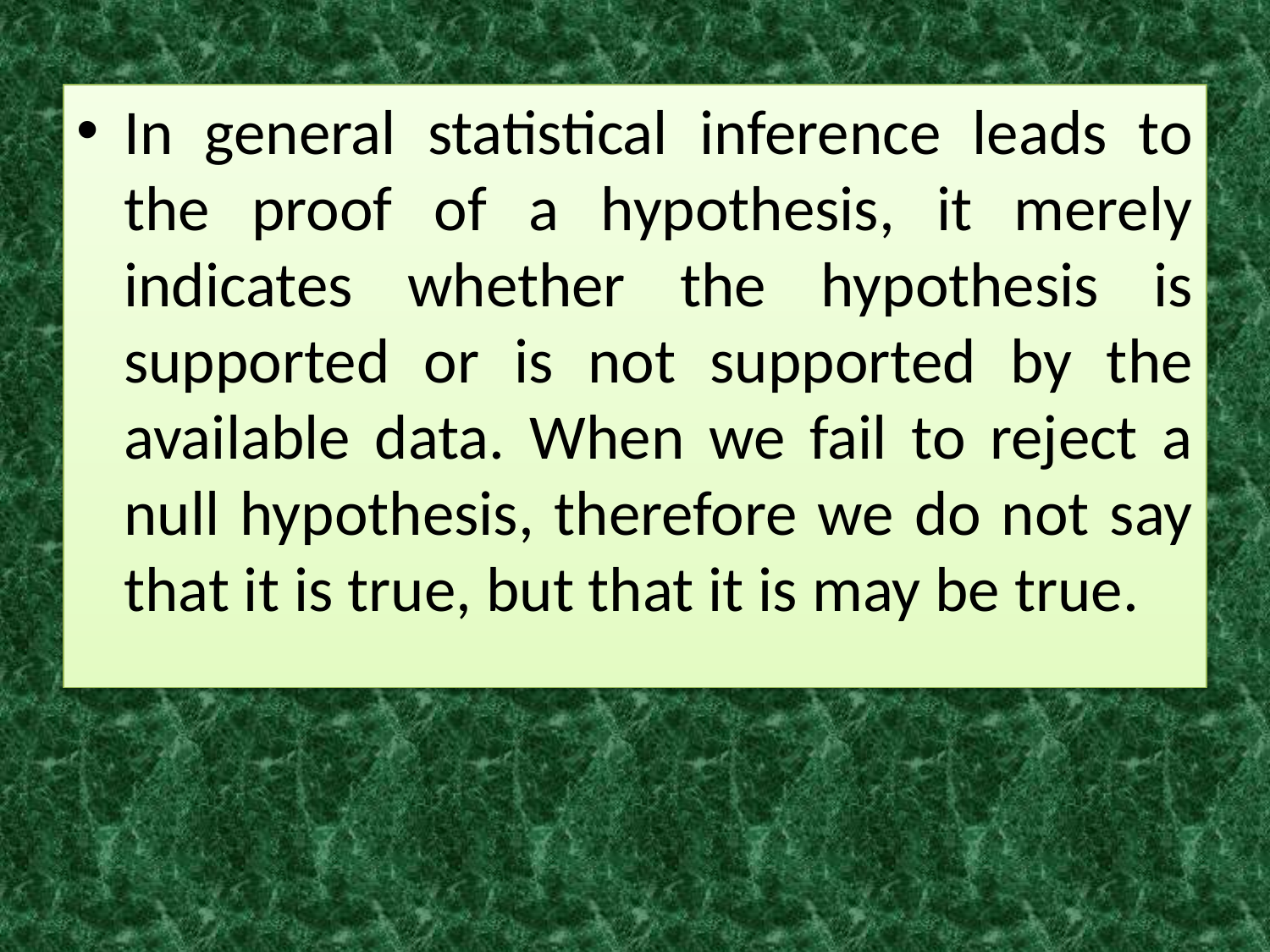

In general statistical inference leads to the proof of a hypothesis, it merely indicates whether the hypothesis is supported or is not supported by the available data. When we fail to reject a null hypothesis, therefore we do not say that it is true, but that it is may be true.